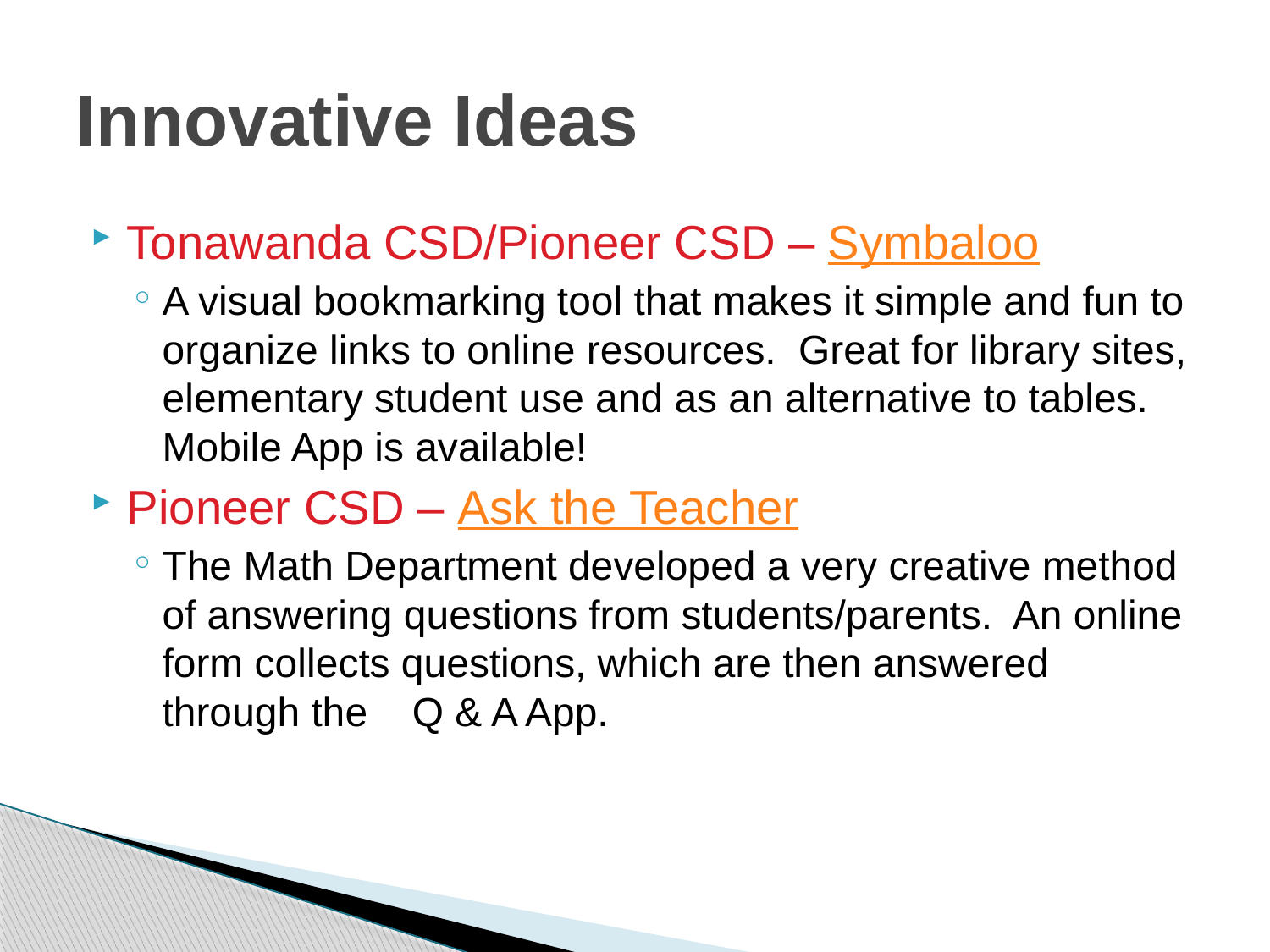

# Innovative Ideas
Tonawanda CSD/Pioneer CSD – Symbaloo
A visual bookmarking tool that makes it simple and fun to organize links to online resources.  Great for library sites, elementary student use and as an alternative to tables.  Mobile App is available!
Pioneer CSD – Ask the Teacher
The Math Department developed a very creative method of answering questions from students/parents.  An online form collects questions, which are then answered through the    Q & A App.